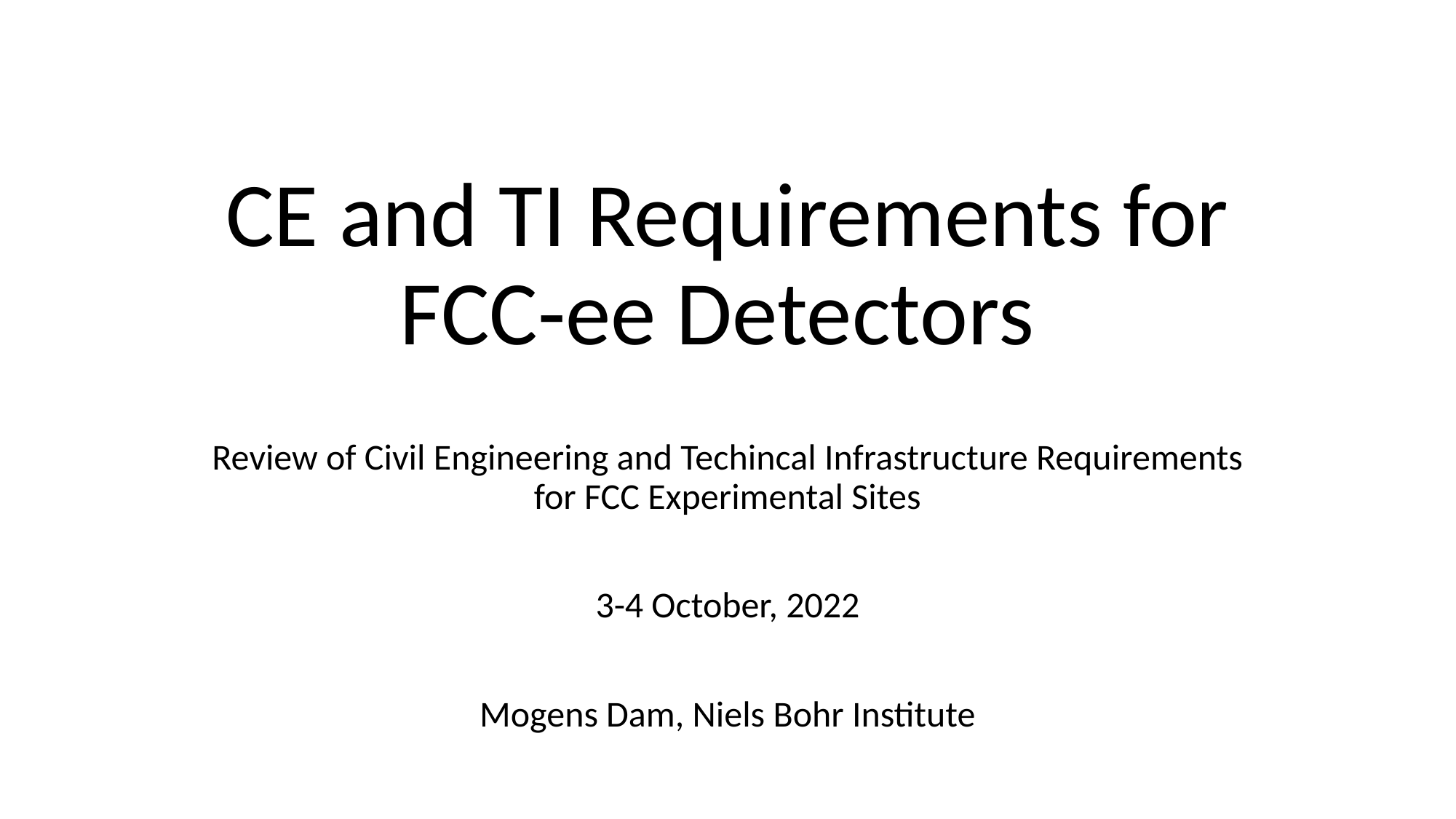

# CE and TI Requirements for FCC-ee Detectors
Review of Civil Engineering and Techincal Infrastructure Requirements for FCC Experimental Sites

3-4 October, 2022

Mogens Dam, Niels Bohr Institute